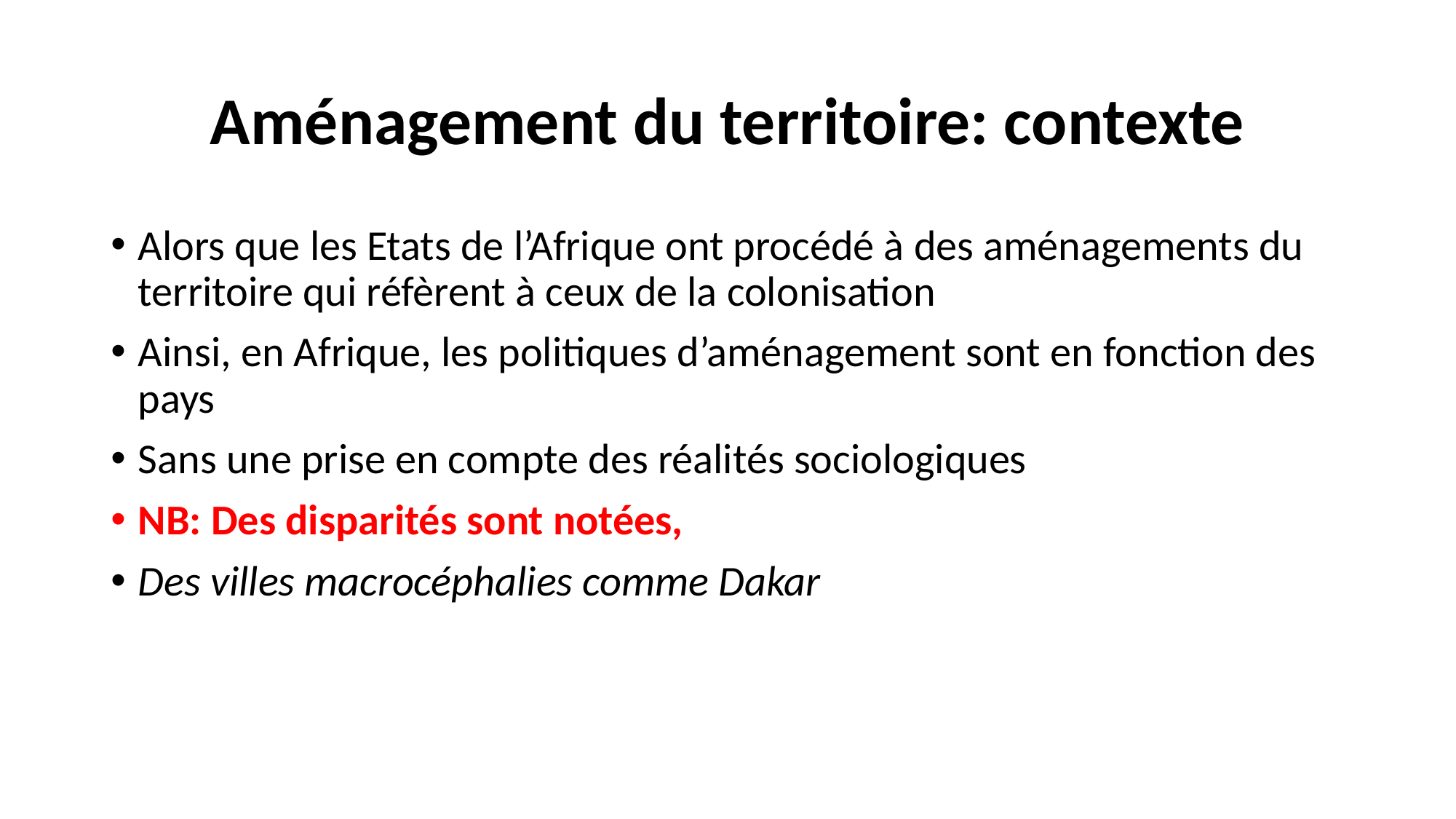

# Aménagement du territoire: contexte
Alors que les Etats de l’Afrique ont procédé à des aménagements du territoire qui réfèrent à ceux de la colonisation
Ainsi, en Afrique, les politiques d’aménagement sont en fonction des pays
Sans une prise en compte des réalités sociologiques
NB: Des disparités sont notées,
Des villes macrocéphalies comme Dakar